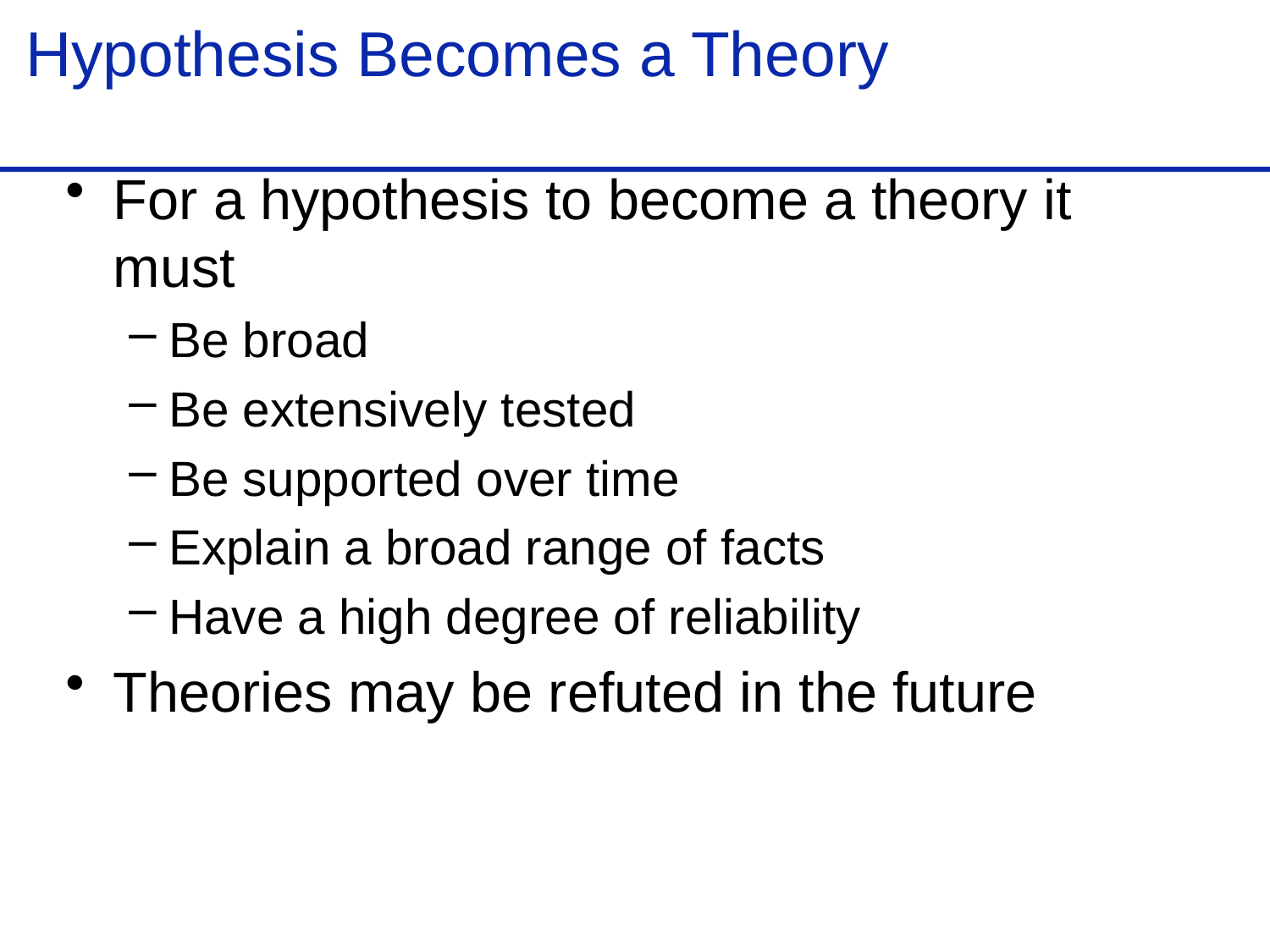

Hypothesis Becomes a Theory
For a hypothesis to become a theory it must
Be broad
Be extensively tested
Be supported over time
Explain a broad range of facts
Have a high degree of reliability
Theories may be refuted in the future